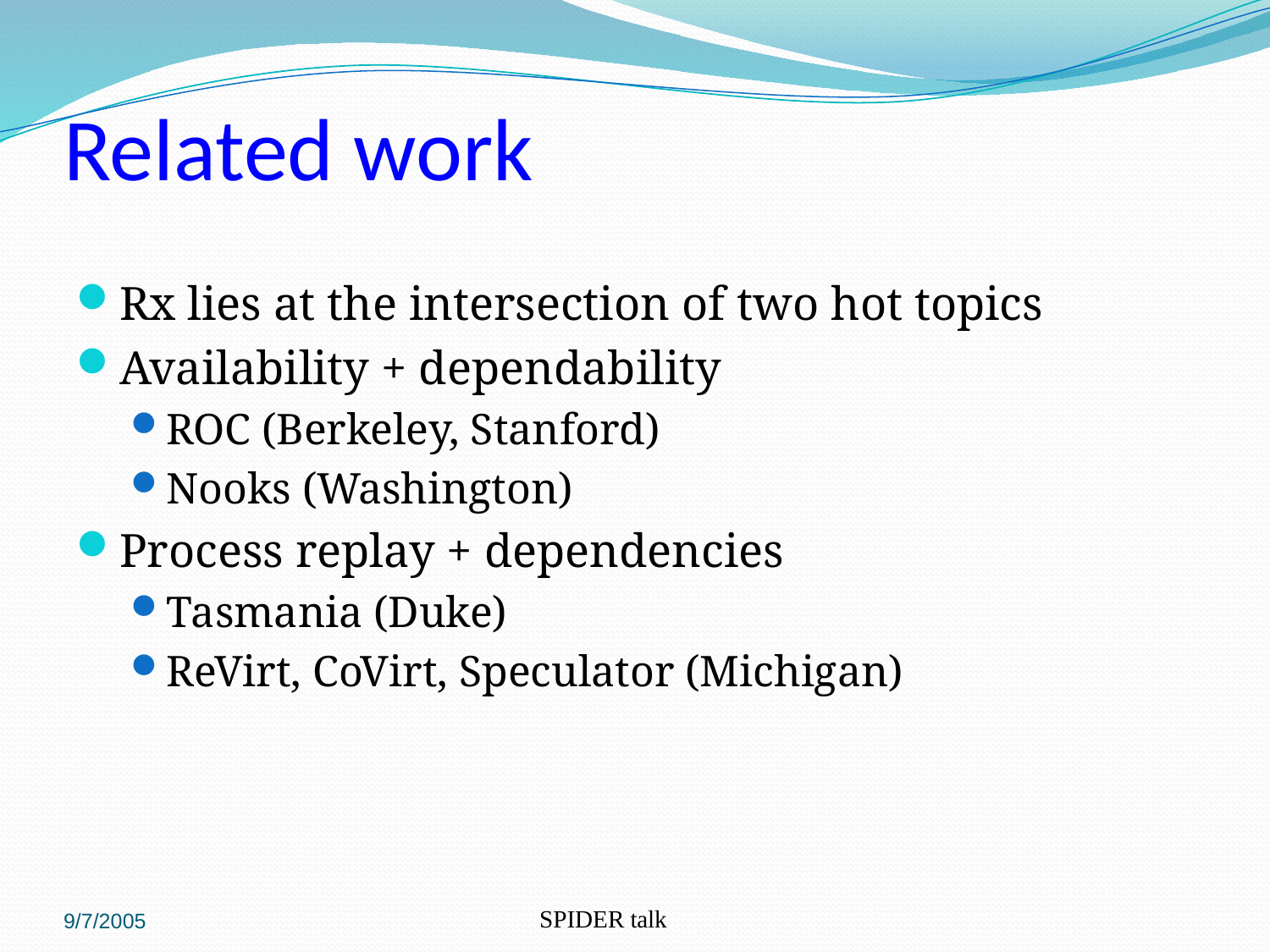

# Related work
Rx lies at the intersection of two hot topics
Availability + dependability
ROC (Berkeley, Stanford)
Nooks (Washington)
Process replay + dependencies
Tasmania (Duke)
ReVirt, CoVirt, Speculator (Michigan)

9/7/2005
SPIDER talk